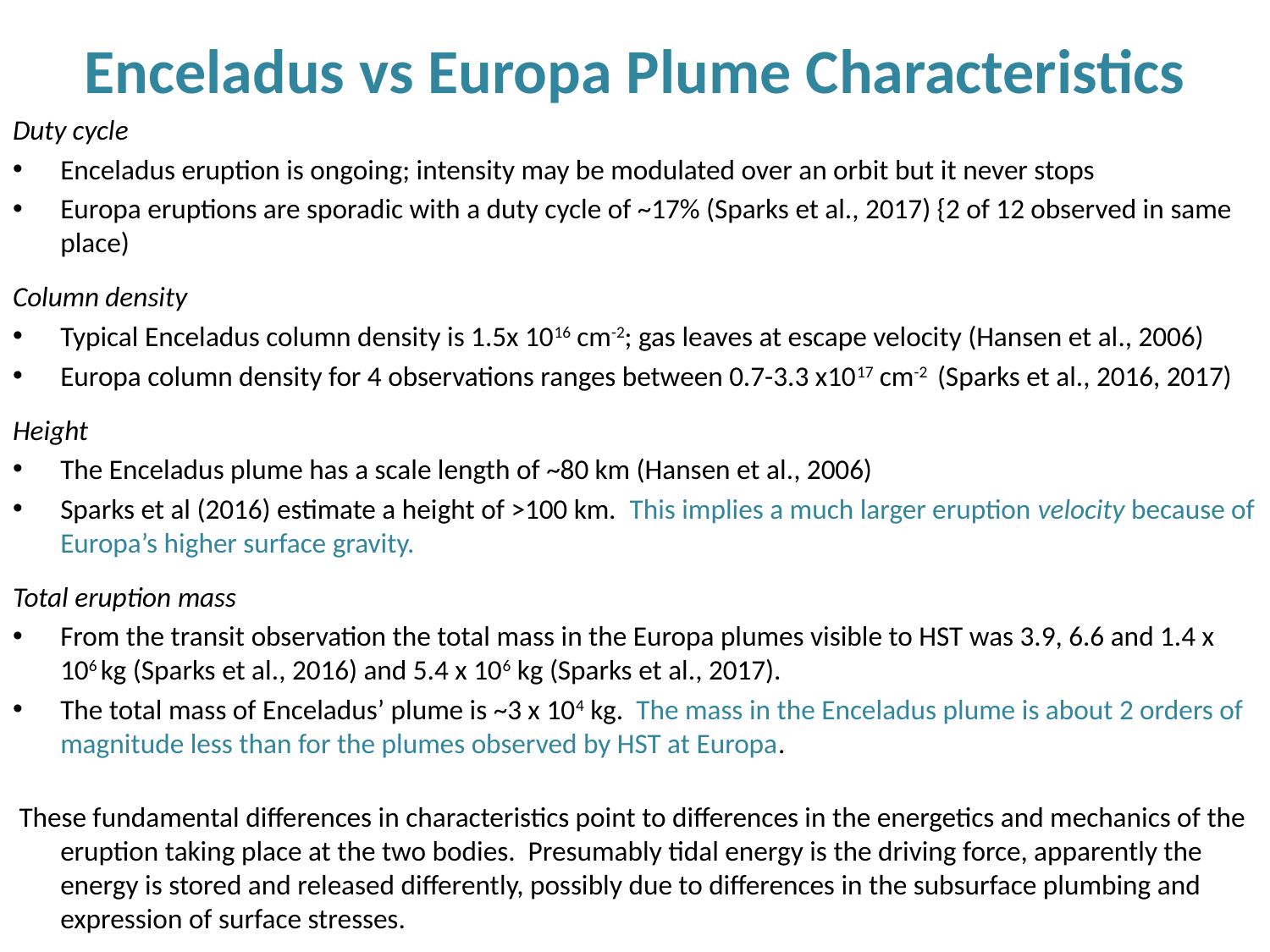

# Enceladus vs Europa Plume Characteristics
Duty cycle
Enceladus eruption is ongoing; intensity may be modulated over an orbit but it never stops
Europa eruptions are sporadic with a duty cycle of ~17% (Sparks et al., 2017) {2 of 12 observed in same place)

Column density
Typical Enceladus column density is 1.5x 1016 cm-2; gas leaves at escape velocity (Hansen et al., 2006)
Europa column density for 4 observations ranges between 0.7-3.3 x1017 cm-2  (Sparks et al., 2016, 2017)

Height
The Enceladus plume has a scale length of ~80 km (Hansen et al., 2006)
Sparks et al (2016) estimate a height of >100 km.  This implies a much larger eruption velocity because of Europa’s higher surface gravity.

Total eruption mass
From the transit observation the total mass in the Europa plumes visible to HST was 3.9, 6.6 and 1.4 x 106 kg (Sparks et al., 2016) and 5.4 x 106 kg (Sparks et al., 2017).
The total mass of Enceladus’ plume is ~3 x 104 kg.  The mass in the Enceladus plume is about 2 orders of magnitude less than for the plumes observed by HST at Europa.

 These fundamental differences in characteristics point to differences in the energetics and mechanics of the eruption taking place at the two bodies.  Presumably tidal energy is the driving force, apparently the energy is stored and released differently, possibly due to differences in the subsurface plumbing and expression of surface stresses.